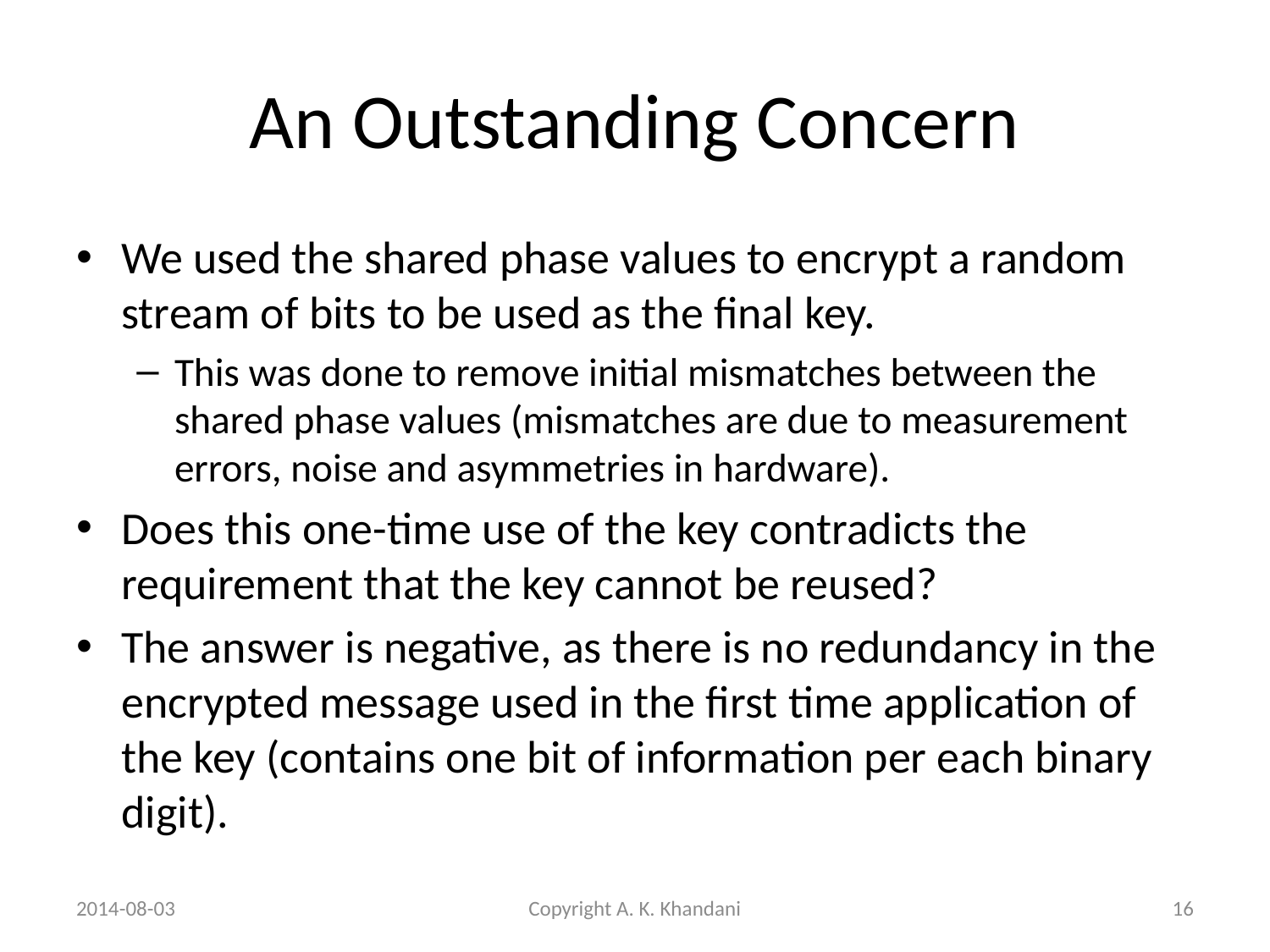

# An Outstanding Concern
We used the shared phase values to encrypt a random stream of bits to be used as the final key.
This was done to remove initial mismatches between the shared phase values (mismatches are due to measurement errors, noise and asymmetries in hardware).
Does this one-time use of the key contradicts the requirement that the key cannot be reused?
The answer is negative, as there is no redundancy in the  encrypted message used in the first time application of the key (contains one bit of information per each binary digit).
2014-08-03
Copyright A. K. Khandani
16